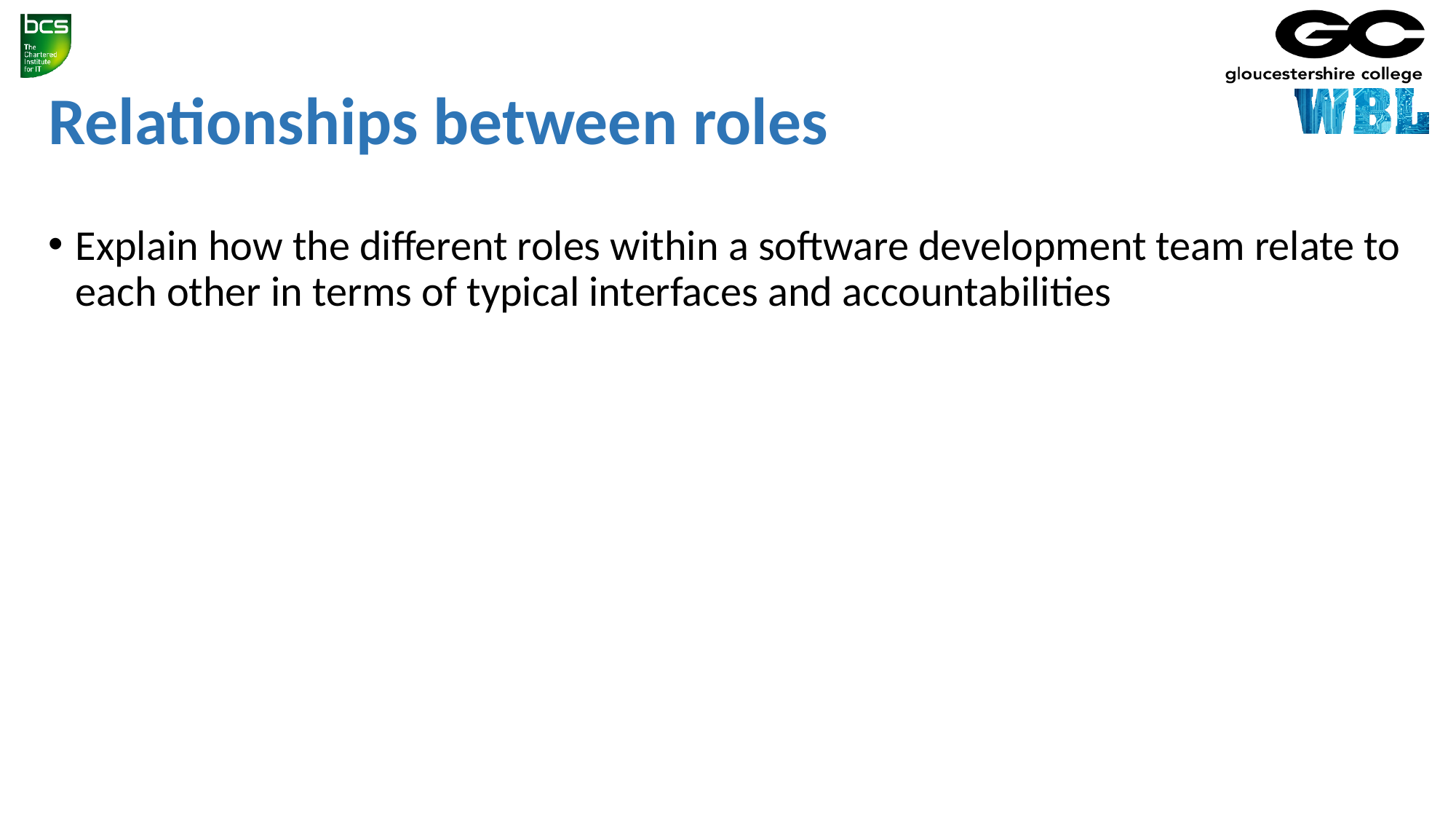

# Relationships between roles
Explain how the different roles within a software development team relate to each other in terms of typical interfaces and accountabilities